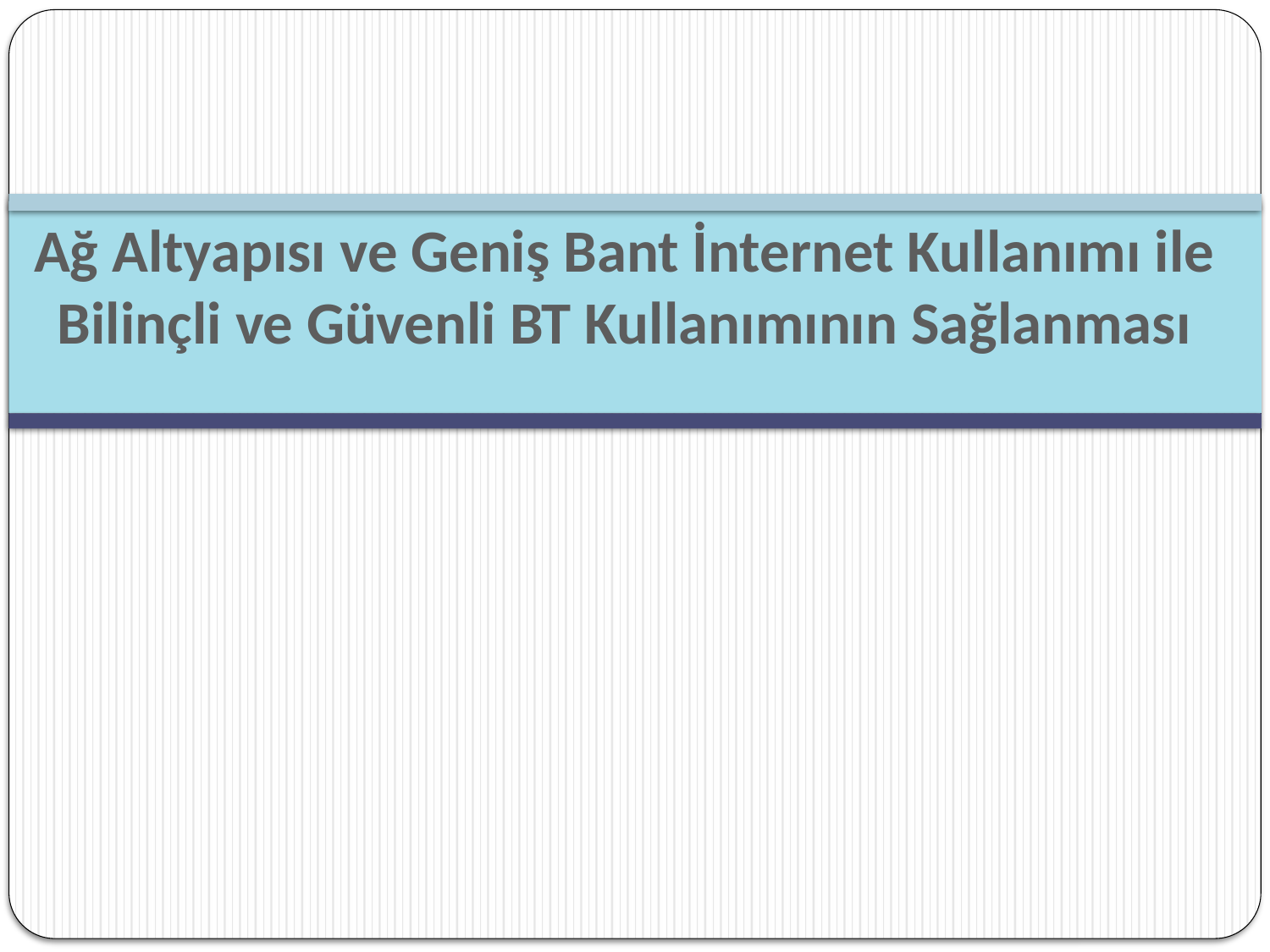

Ağ Altyapısı ve Geniş Bant İnternet Kullanımı ile Bilinçli ve Güvenli BT Kullanımının Sağlanması